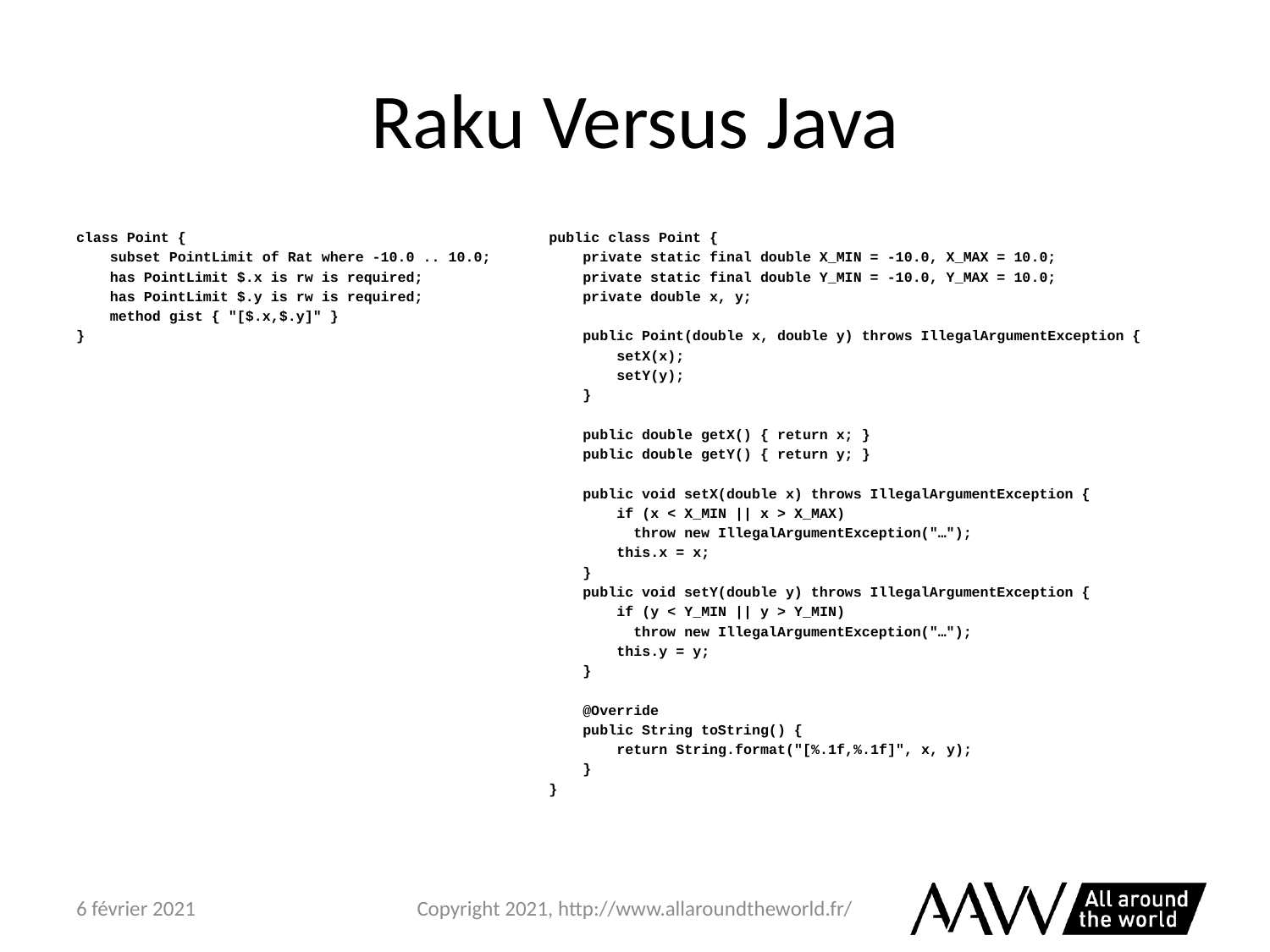

# Raku Versus Java
class Point {
    subset PointLimit of Rat where -10.0 .. 10.0;
    has PointLimit $.x is rw is required;
    has PointLimit $.y is rw is required;
    method gist { "[$.x,$.y]" }
}
public class Point {
    private static final double X_MIN = -10.0, X_MAX = 10.0;
    private static final double Y_MIN = -10.0, Y_MAX = 10.0;
    private double x, y;

    public Point(double x, double y) throws IllegalArgumentException {
        setX(x);
        setY(y);
    }

    public double getX() { return x; }
    public double getY() { return y; }

    public void setX(double x) throws IllegalArgumentException {
        if (x < X_MIN || x > X_MAX)
          throw new IllegalArgumentException("…");
        this.x = x;
    }
    public void setY(double y) throws IllegalArgumentException {
        if (y < Y_MIN || y > Y_MIN)
          throw new IllegalArgumentException("…");
        this.y = y;
    }

    @Override
    public String toString() {
        return String.format("[%.1f,%.1f]", x, y);
    }
}
6 février 2021
Copyright 2021, http://www.allaroundtheworld.fr/